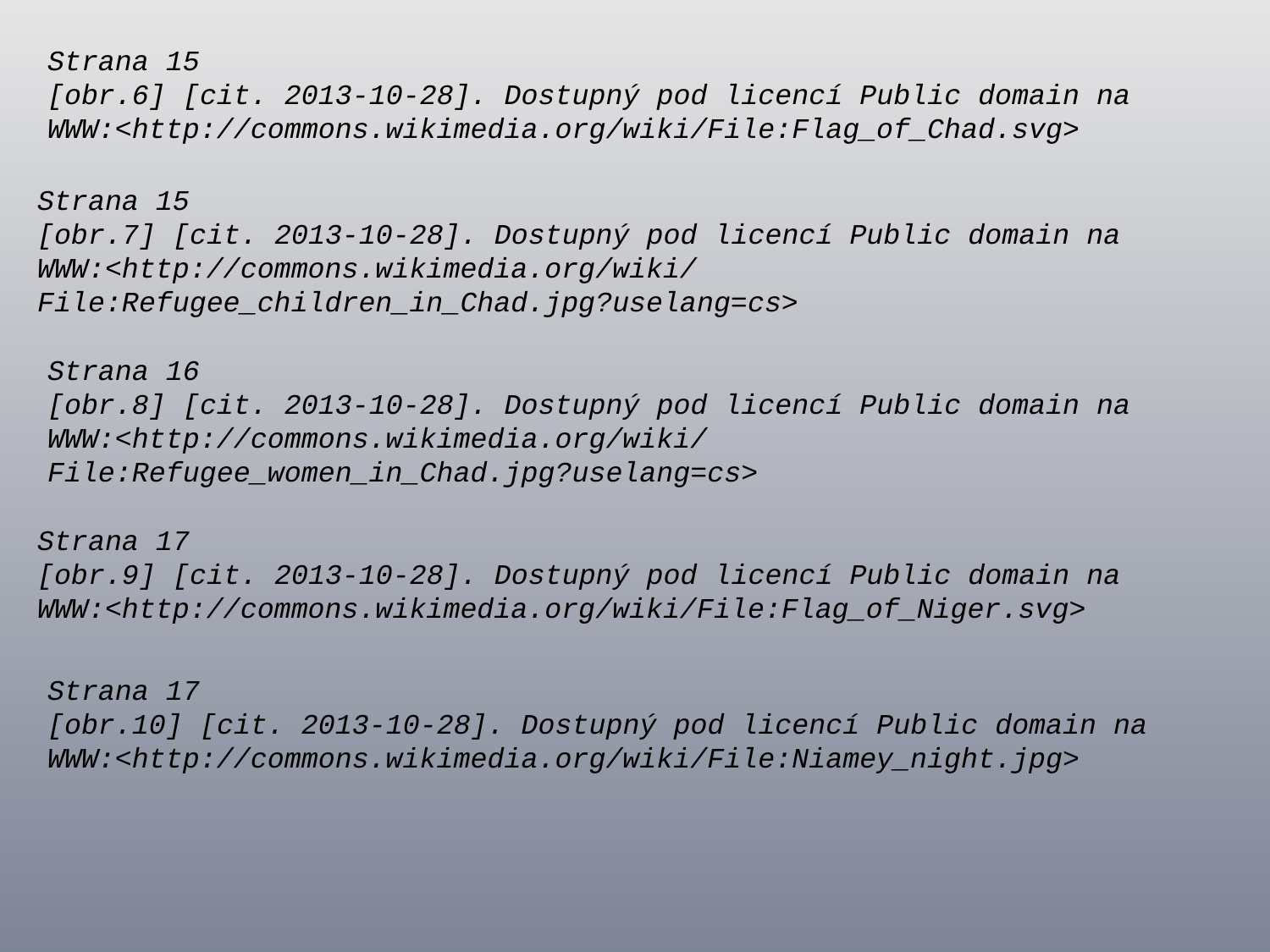

Strana 15
[obr.6] [cit. 2013-10-28]. Dostupný pod licencí Public domain na
WWW:<http://commons.wikimedia.org/wiki/File:Flag_of_Chad.svg>
Strana 15
[obr.7] [cit. 2013-10-28]. Dostupný pod licencí Public domain na
WWW:<http://commons.wikimedia.org/wiki/File:Refugee_children_in_Chad.jpg?uselang=cs>
Strana 16
[obr.8] [cit. 2013-10-28]. Dostupný pod licencí Public domain na
WWW:<http://commons.wikimedia.org/wiki/File:Refugee_women_in_Chad.jpg?uselang=cs>
Strana 17
[obr.9] [cit. 2013-10-28]. Dostupný pod licencí Public domain na
WWW:<http://commons.wikimedia.org/wiki/File:Flag_of_Niger.svg>
Strana 17
[obr.10] [cit. 2013-10-28]. Dostupný pod licencí Public domain na
WWW:<http://commons.wikimedia.org/wiki/File:Niamey_night.jpg>